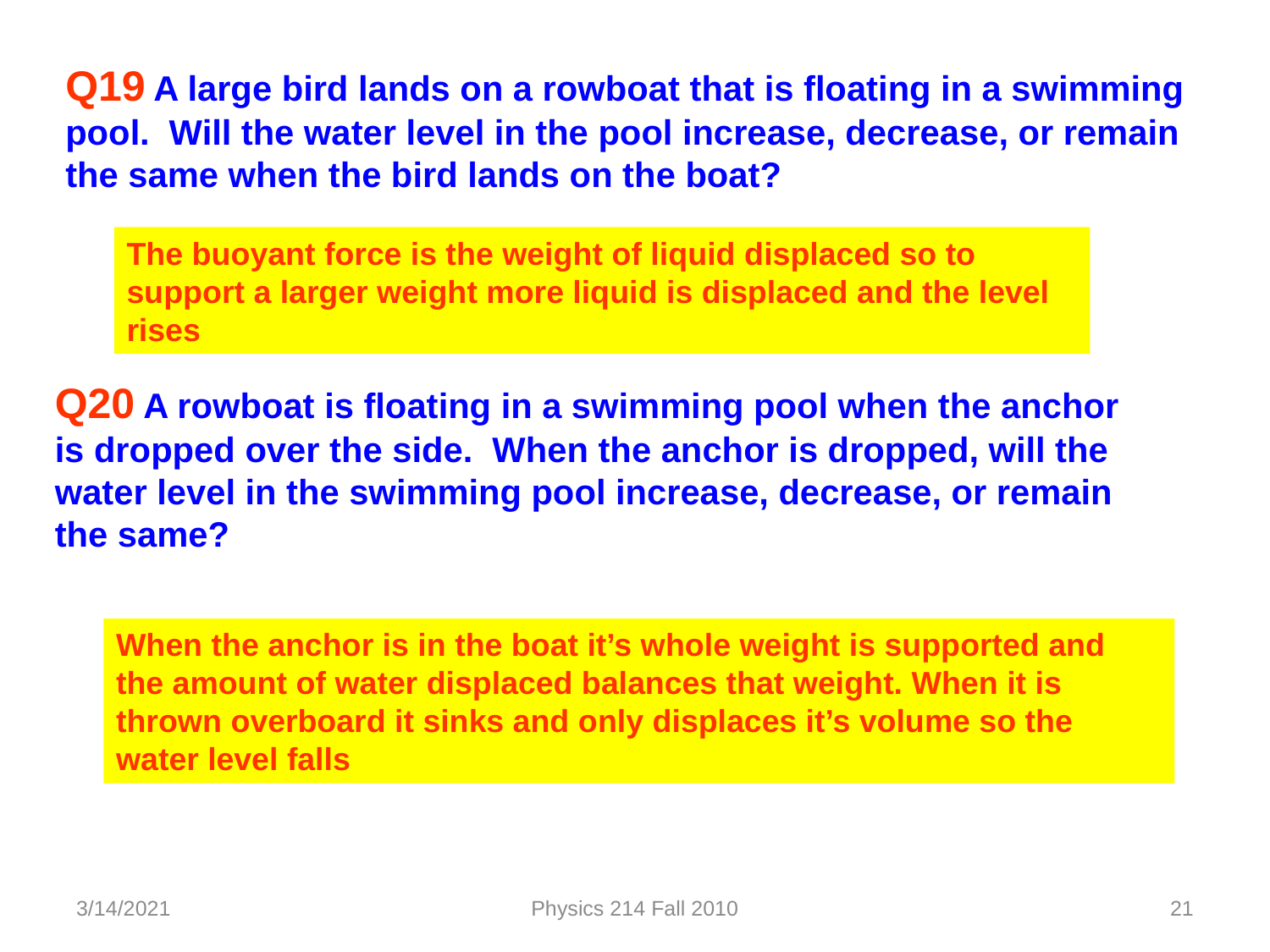

Q19 A large bird lands on a rowboat that is floating in a swimming pool.  Will the water level in the pool increase, decrease, or remain the same when the bird lands on the boat?
The buoyant force is the weight of liquid displaced so to support a larger weight more liquid is displaced and the level rises
Q20 A rowboat is floating in a swimming pool when the anchor is dropped over the side.  When the anchor is dropped, will the water level in the swimming pool increase, decrease, or remain the same?
When the anchor is in the boat it’s whole weight is supported and the amount of water displaced balances that weight. When it is thrown overboard it sinks and only displaces it’s volume so the water level falls
3/14/2021
Physics 214 Fall 2010
21